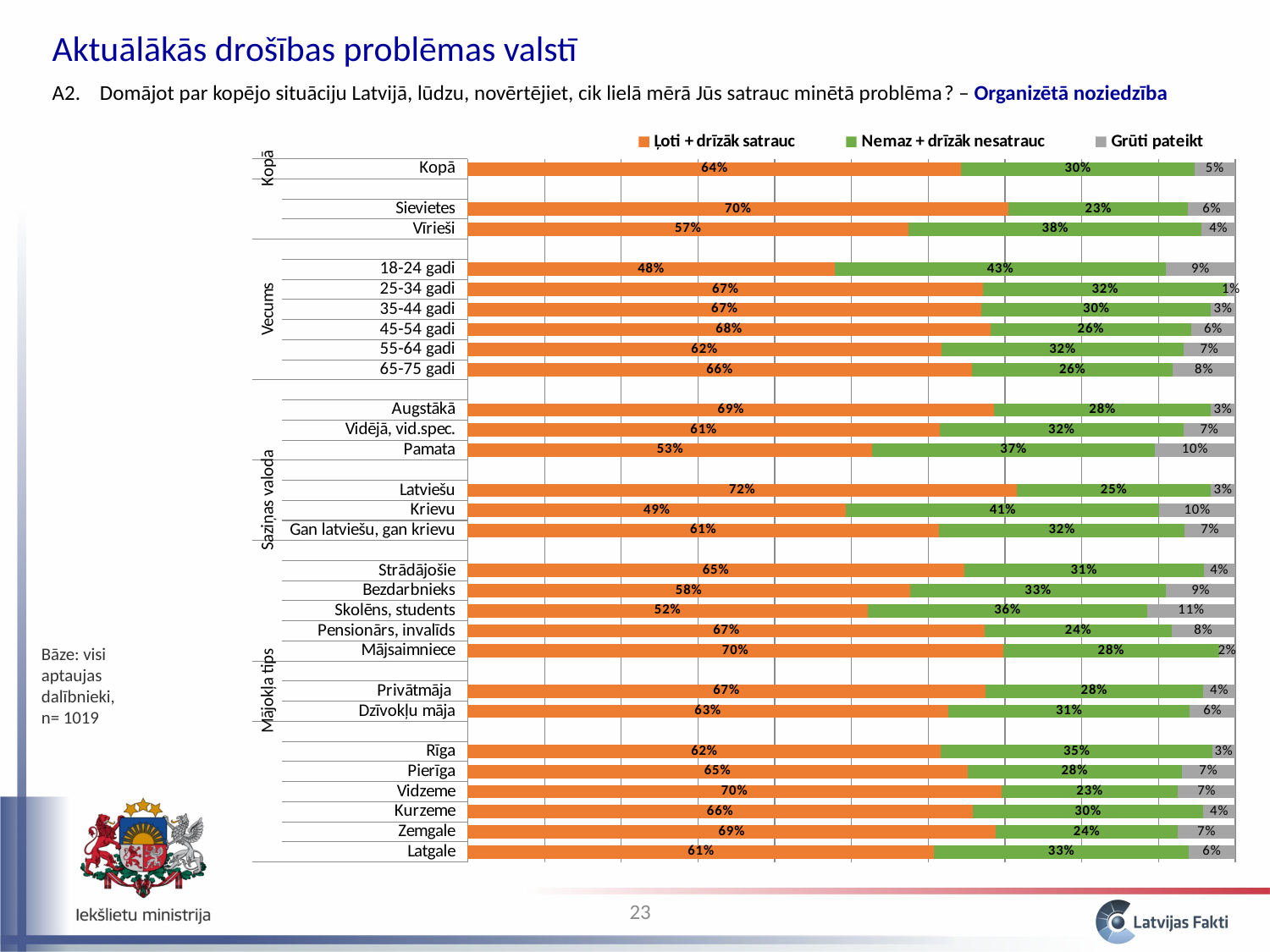

Aktuālākās drošības problēmas valstī
A2. 	Domājot par kopējo situāciju Latvijā, lūdzu, novērtējiet, cik lielā mērā Jūs satrauc minētā problēma? – Organizētā noziedzība

### Chart

| Category | Ļoti + drīzāk satrauc | Nemaz + drīzāk nesatrauc | Grūti pateikt |
|---|---|---|---|
| Latgale | 0.6077933732214675 | 0.3310165060069389 | 0.06119012077159341 |
| Zemgale | 0.6876300041482638 | 0.23747914631431008 | 0.07489084953742571 |
| Kurzeme | 0.657911628926887 | 0.30037294899071404 | 0.041715422082399645 |
| Vidzeme | 0.6950933017012795 | 0.23038137296445857 | 0.07452532533426351 |
| Pierīga | 0.6510896625413445 | 0.27921809294562433 | 0.0696922445130287 |
| Rīga | 0.6164982608141784 | 0.3537891933846651 | 0.029712545801156745 |
|  | None | None | None |
| Dzīvokļu māja | 0.6260156969434574 | 0.3147982436517936 | 0.059186059404748234 |
| Privātmāja  | 0.6741325791950691 | 0.28396714890037755 | 0.04190027190455099 |
|  | None | None | None |
| Mājsaimniece | 0.6976399787437473 | 0.2811511775437271 | 0.02120884371252594 |
| Pensionārs, invalīds | 0.6739225554536907 | 0.24307022953270332 | 0.08300721501360572 |
| Skolēns, students | 0.5211443711960471 | 0.36415095019846233 | 0.11470467860549088 |
| Bezdarbnieks | 0.5761752346876093 | 0.3339187868890903 | 0.08990597842330038 |
| Strādājošie | 0.6465895191245611 | 0.3121133249004967 | 0.04129715597494191 |
|  | None | None | None |
| Gan latviešu, gan krievu | 0.6136300361403279 | 0.3206497741186278 | 0.06572018974104431 |
| Krievu | 0.4928323002585131 | 0.408417935895795 | 0.09874976384568916 |
| Latviešu | 0.7154751902888791 | 0.25281636811402863 | 0.03170844159709225 |
|  | None | None | None |
| Pamata | 0.5272619972228293 | 0.36782749025338984 | 0.10491051252378089 |
| Vidējā, vid.spec. | 0.6148097205495258 | 0.3178111237783851 | 0.06737915567208921 |
| Augstākā | 0.6860576889152624 | 0.2818541930992647 | 0.03208811798547216 |
|  | None | None | None |
| 65-75 gadi | 0.6566646673464963 | 0.2621635292001048 | 0.08117180345339825 |
| 55-64 gadi | 0.6172520551234681 | 0.31517697725321125 | 0.06757096762332099 |
| 45-54 gadi | 0.6810282545150612 | 0.2614860383693904 | 0.0574857071155466 |
| 35-44 gadi | 0.6695545545036733 | 0.298623917336797 | 0.03182152815952892 |
| 25-34 gadi | 0.6713815262130685 | 0.31778691527426056 | 0.010831558512670097 |
| 18-24 gadi | 0.47802054547466755 | 0.4315212867851711 | 0.09045816774016145 |
|  | None | None | None |
| Vīrieši | 0.5744546289654676 | 0.38174328251173284 | 0.04380208852279782 |
| Sievietes | 0.7044241736589426 | 0.23434385214962813 | 0.06123197419142936 |
|  | None | None | None |
| Kopā | 0.6431823962525439 | 0.30379860884171145 | 0.053018994905745104 |
Bāze: visi aptaujas dalībnieki, n= 1019
23